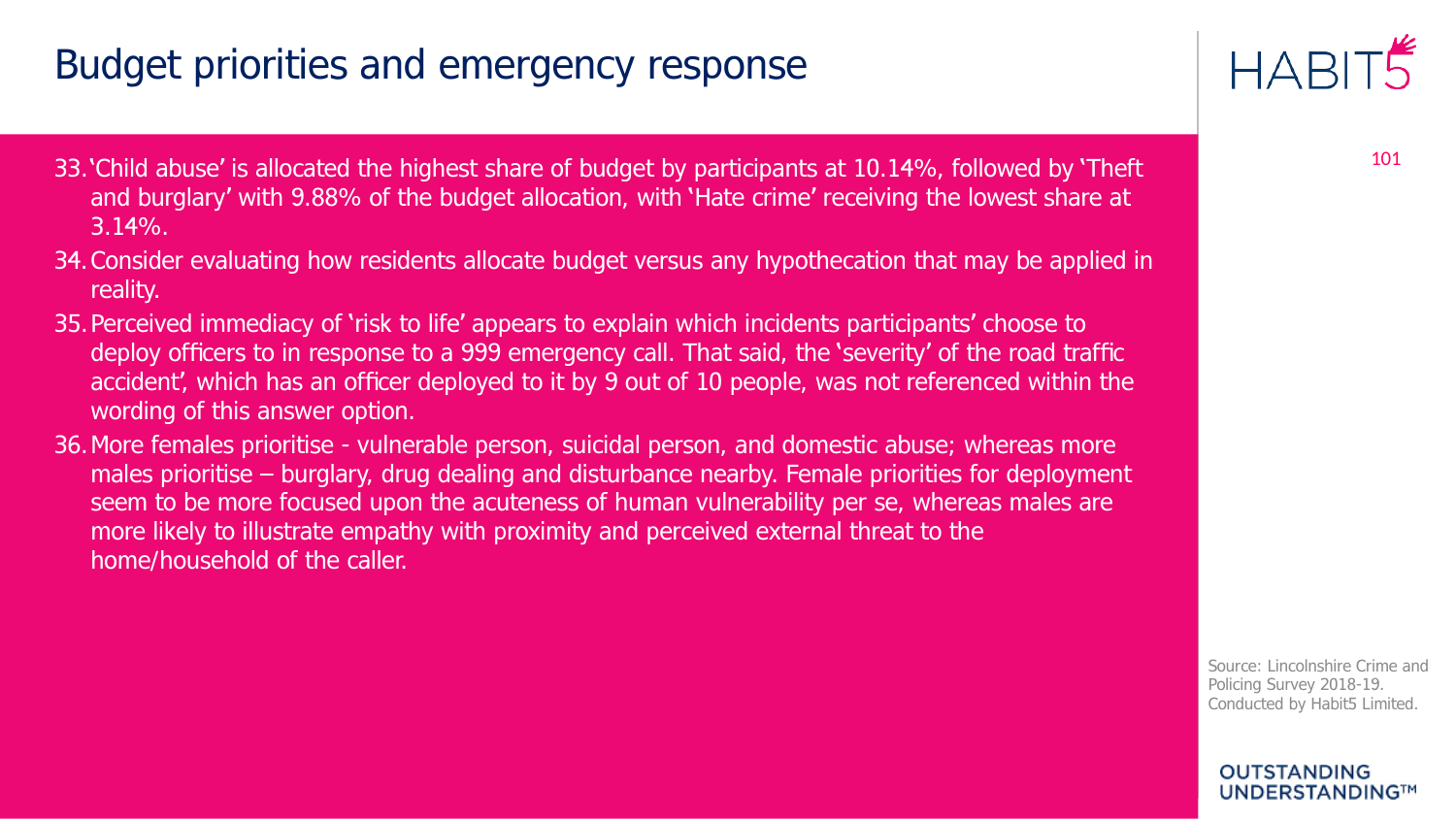

Budget priorities and emergency response

101
‘Child abuse’ is allocated the highest share of budget by participants at 10.14%, followed by ‘Theft and burglary’ with 9.88% of the budget allocation, with ‘Hate crime’ receiving the lowest share at 3.14%.
Consider evaluating how residents allocate budget versus any hypothecation that may be applied in reality.
Perceived immediacy of ‘risk to life’ appears to explain which incidents participants’ choose to deploy officers to in response to a 999 emergency call. That said, the ‘severity’ of the road traffic accident’, which has an officer deployed to it by 9 out of 10 people, was not referenced within the wording of this answer option.
More females prioritise - vulnerable person, suicidal person, and domestic abuse; whereas more males prioritise – burglary, drug dealing and disturbance nearby. Female priorities for deployment seem to be more focused upon the acuteness of human vulnerability per se, whereas males are more likely to illustrate empathy with proximity and perceived external threat to the home/household of the caller.

Source: Lincolnshire Crime and Policing Survey 2018-19. Conducted by Habit5 Limited.